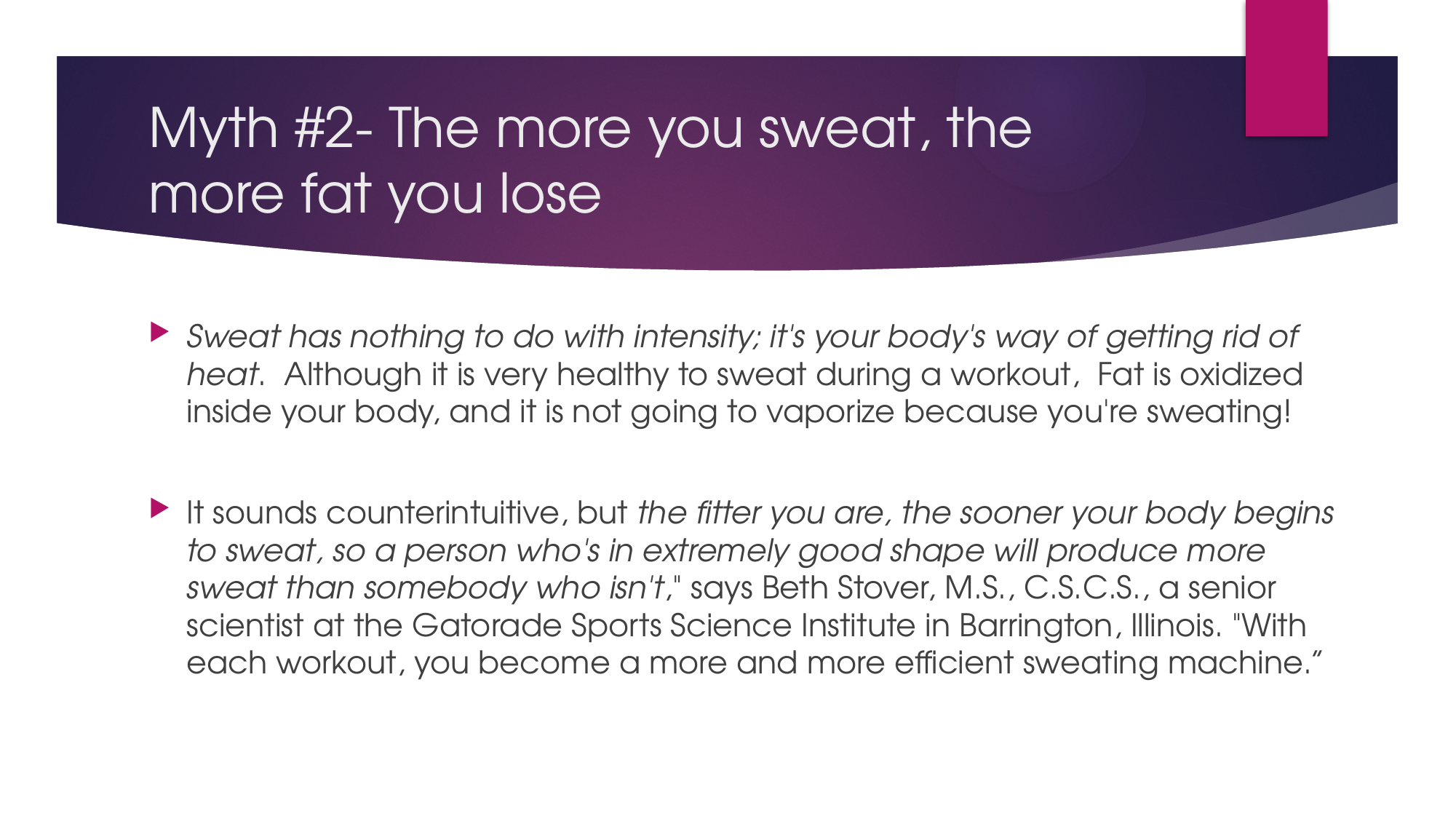

# Myth #2- The more you sweat, the more fat you lose
Sweat has nothing to do with intensity; it's your body's way of getting rid of heat.  Although it is very healthy to sweat during a workout,  Fat is oxidized inside your body, and it is not going to vaporize because you're sweating!

It sounds counterintuitive, but the fitter you are, the sooner your body begins to sweat, so a person who's in extremely good shape will produce more sweat than somebody who isn't," says Beth Stover, M.S., C.S.C.S., a senior scientist at the Gatorade Sports Science Institute in Barrington, Illinois. "With each workout, you become a more and more efficient sweating machine.”